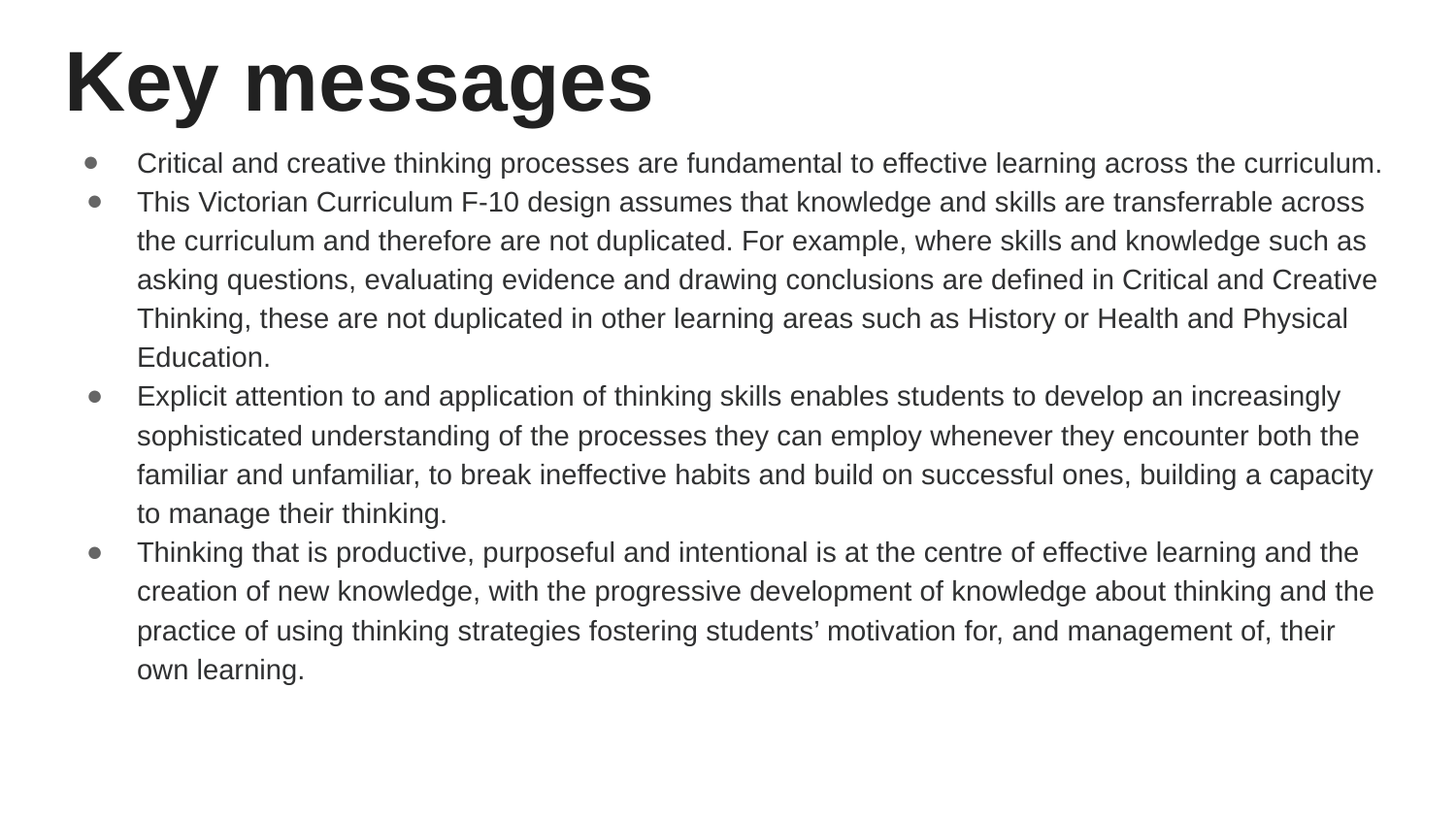

# Key messages
Critical and creative thinking processes are fundamental to effective learning across the curriculum.
This Victorian Curriculum F-10 design assumes that knowledge and skills are transferrable across the curriculum and therefore are not duplicated. For example, where skills and knowledge such as asking questions, evaluating evidence and drawing conclusions are defined in Critical and Creative Thinking, these are not duplicated in other learning areas such as History or Health and Physical Education.
Explicit attention to and application of thinking skills enables students to develop an increasingly sophisticated understanding of the processes they can employ whenever they encounter both the familiar and unfamiliar, to break ineffective habits and build on successful ones, building a capacity to manage their thinking.
Thinking that is productive, purposeful and intentional is at the centre of effective learning and the creation of new knowledge, with the progressive development of knowledge about thinking and the practice of using thinking strategies fostering students’ motivation for, and management of, their own learning.